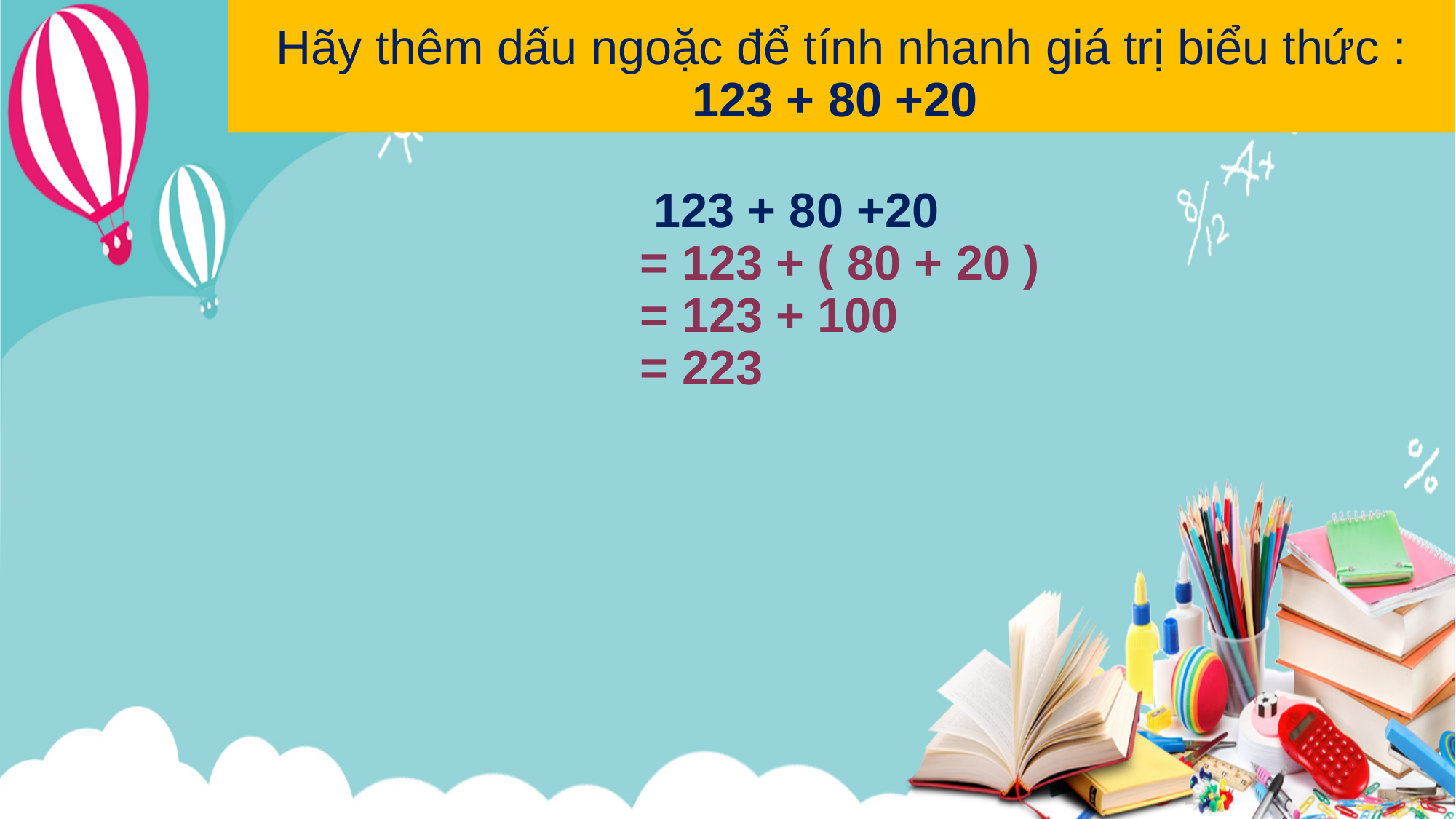

# Hãy thêm dấu ngoặc để tính nhanh giá trị biểu thức : 123 + 80 +20
 123 + 80 +20
= 123 + ( 80 + 20 )
= 123 + 100
= 223